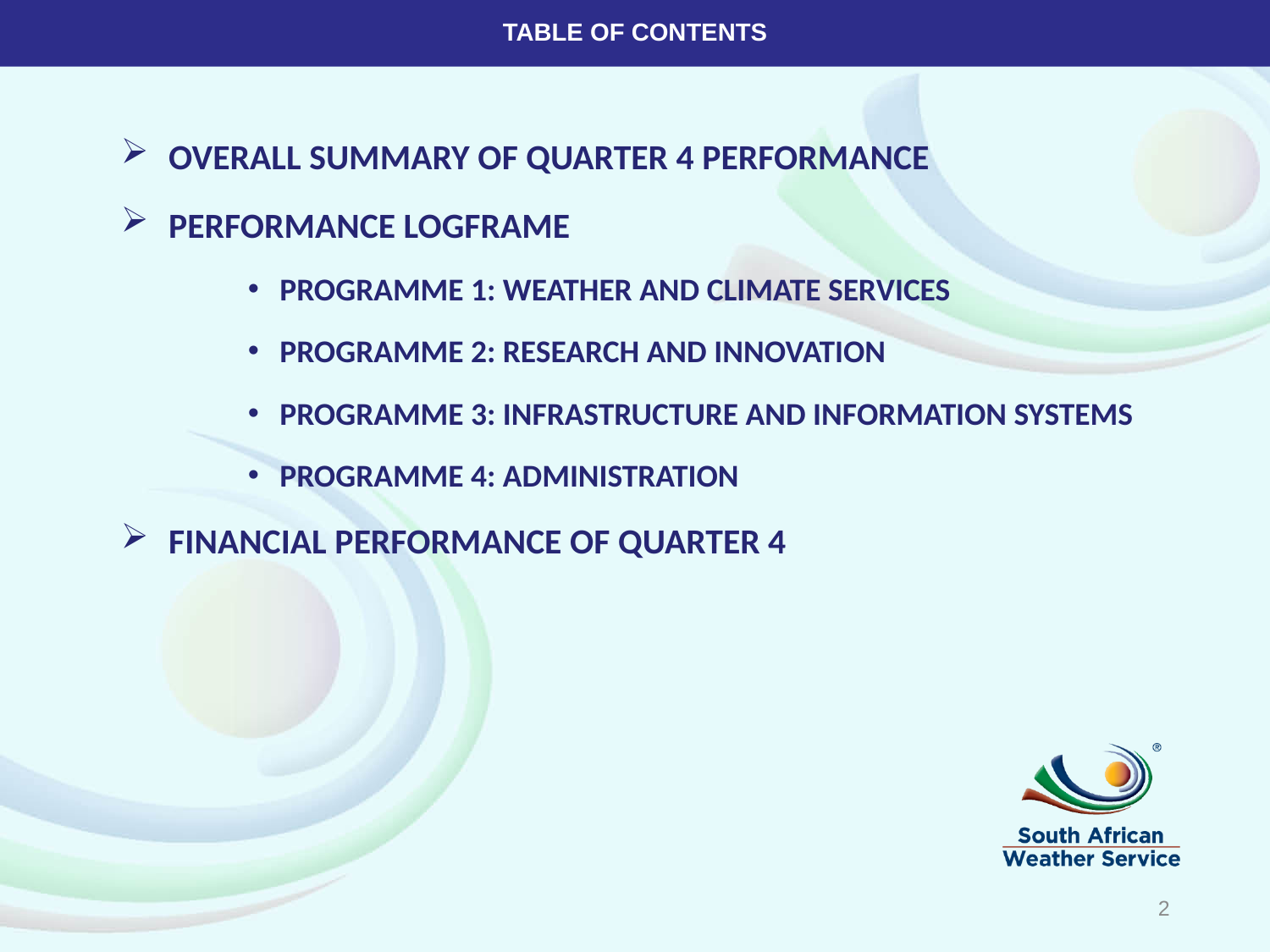

# TABLE OF CONTENTS
OVERALL SUMMARY OF QUARTER 4 PERFORMANCE
PERFORMANCE LOGFRAME
PROGRAMME 1: WEATHER AND CLIMATE SERVICES
PROGRAMME 2: RESEARCH AND INNOVATION
PROGRAMME 3: INFRASTRUCTURE AND INFORMATION SYSTEMS
PROGRAMME 4: ADMINISTRATION
FINANCIAL PERFORMANCE OF QUARTER 4
2